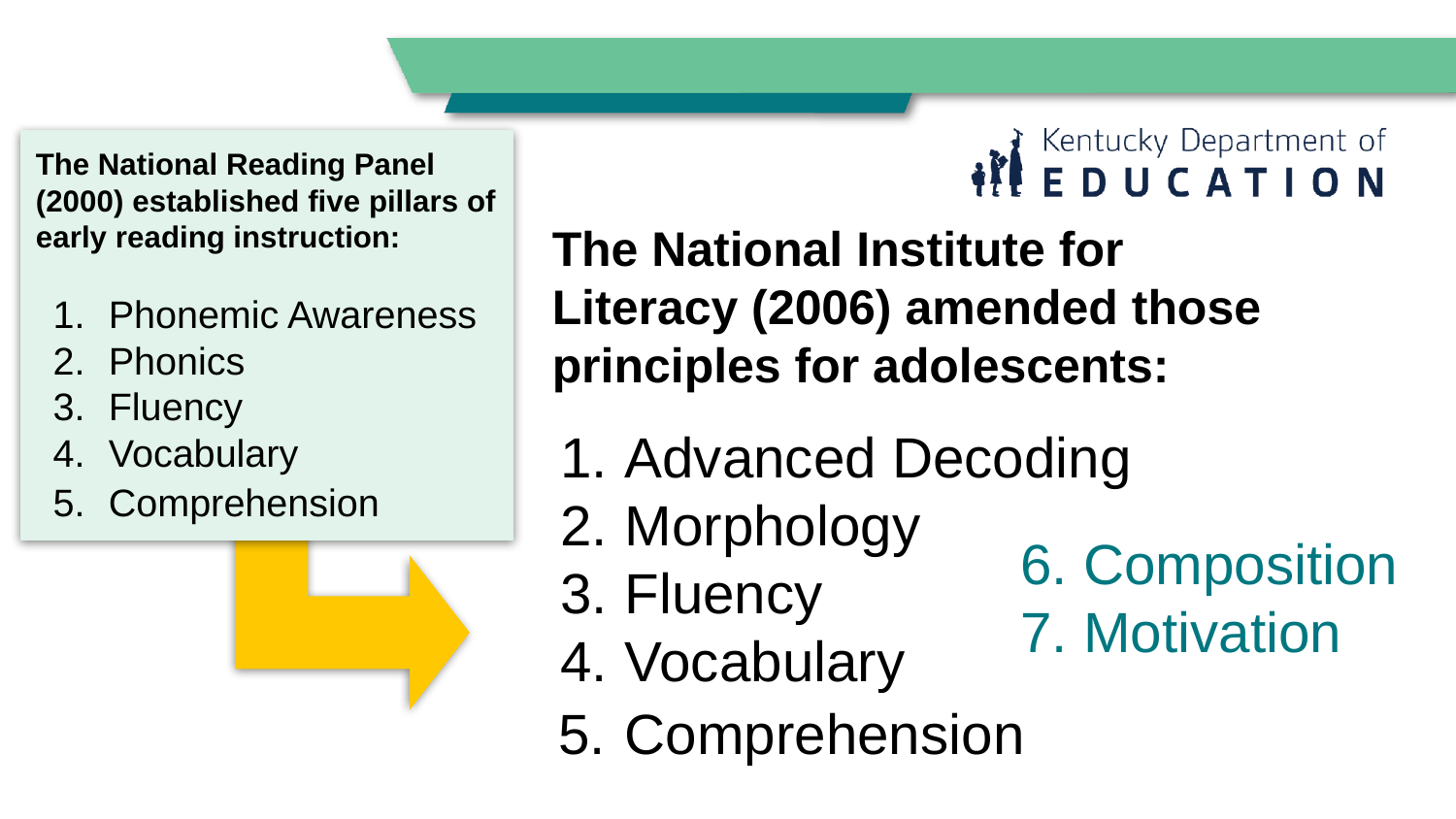

# This slide demonstrates how the Five Pillars of Early Literacy translate to middle and high school instruction.
The National Reading Panel (2000) established five pillars of early reading instruction:

Phonemic Awareness
Phonics
Fluency
Vocabulary
Comprehension
The National Institute for Literacy (2006) amended those principles for adolescents:

Advanced Decoding
Morphology
Fluency
Vocabulary
Comprehension

6. Composition
7. Motivation